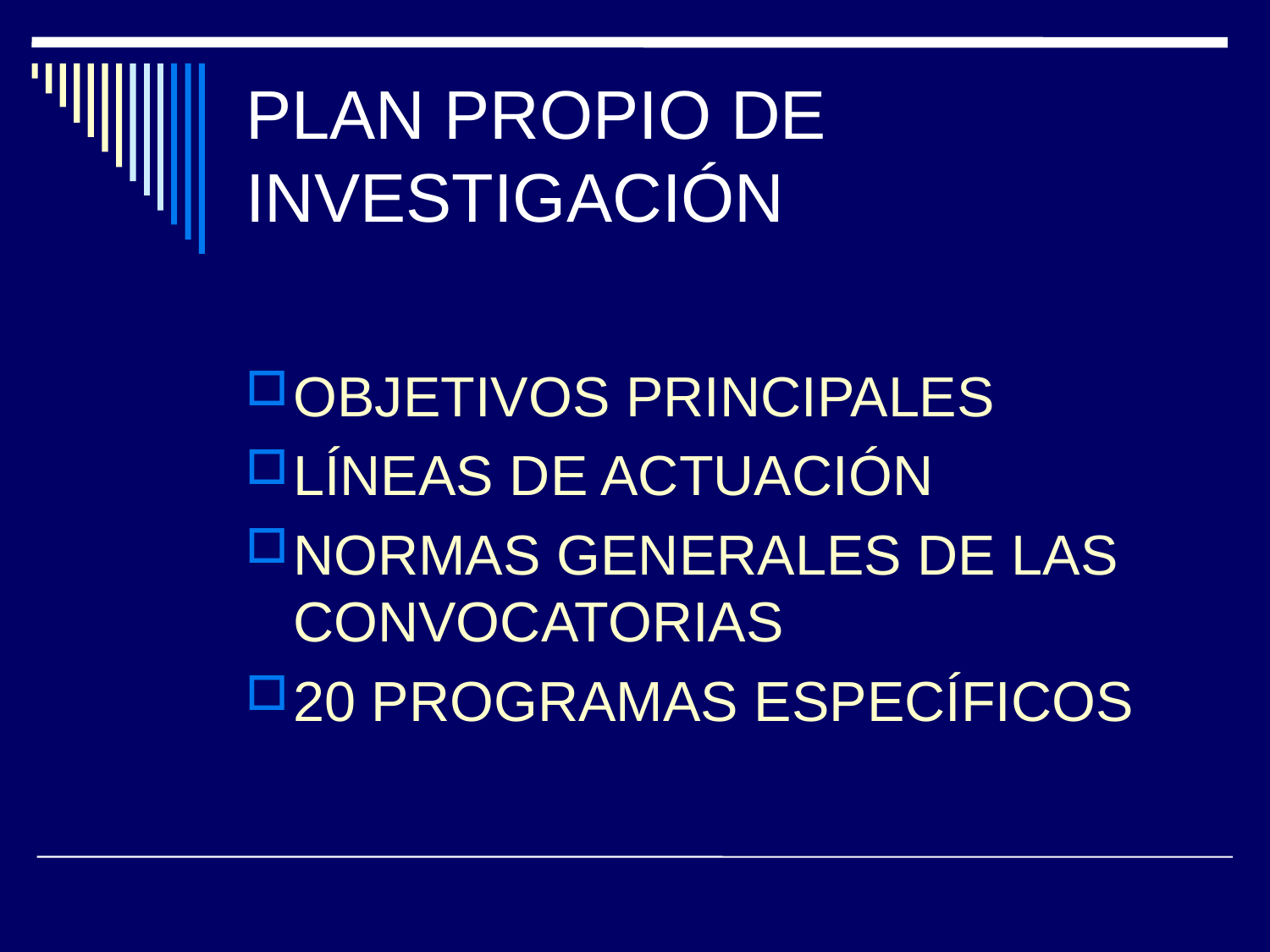

# PLAN PROPIO DE INVESTIGACIÓN

OBJETIVOS PRINCIPALES
LÍNEAS DE ACTUACIÓN
NORMAS GENERALES DE LAS CONVOCATORIAS
20 PROGRAMAS ESPECÍFICOS